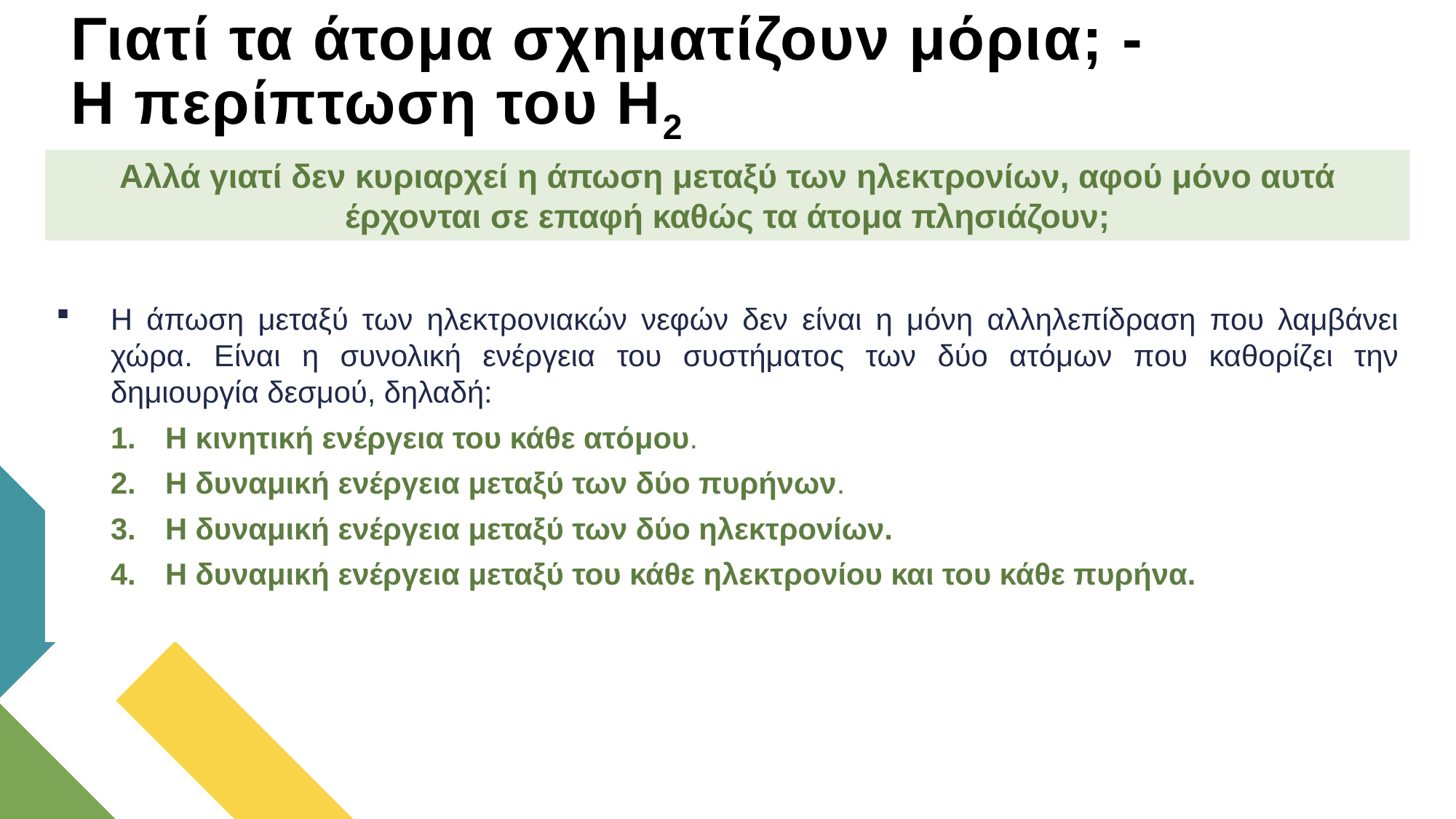

# Γιατί τα άτομα σχηματίζουν μόρια; - Η περίπτωση του Η2
Αλλά γιατί δεν κυριαρχεί η άπωση μεταξύ των ηλεκτρονίων, αφού μόνο αυτά έρχονται σε επαφή καθώς τα άτομα πλησιάζουν;
Η άπωση μεταξύ των ηλεκτρονιακών νεφών δεν είναι η μόνη αλληλεπίδραση που λαμβάνει χώρα. Είναι η συνολική ενέργεια του συστήματος των δύο ατόμων που καθορίζει την δημιουργία δεσμού, δηλαδή:
Η κινητική ενέργεια του κάθε ατόμου.
Η δυναμική ενέργεια μεταξύ των δύο πυρήνων.
Η δυναμική ενέργεια μεταξύ των δύο ηλεκτρονίων.
Η δυναμική ενέργεια μεταξύ του κάθε ηλεκτρονίου και του κάθε πυρήνα.